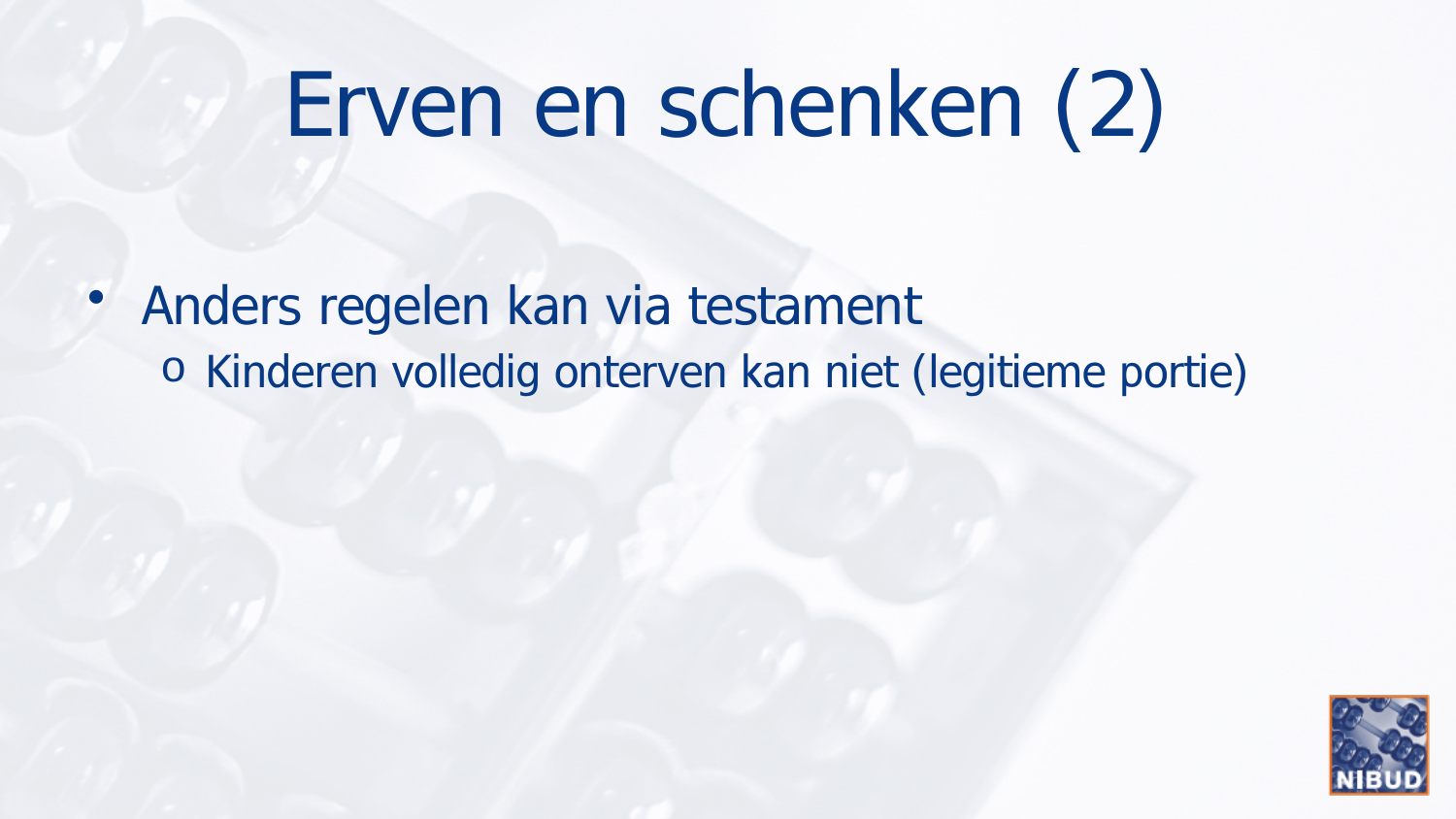

# Erven en schenken (2)

Anders regelen kan via testament
Kinderen volledig onterven kan niet (legitieme portie)